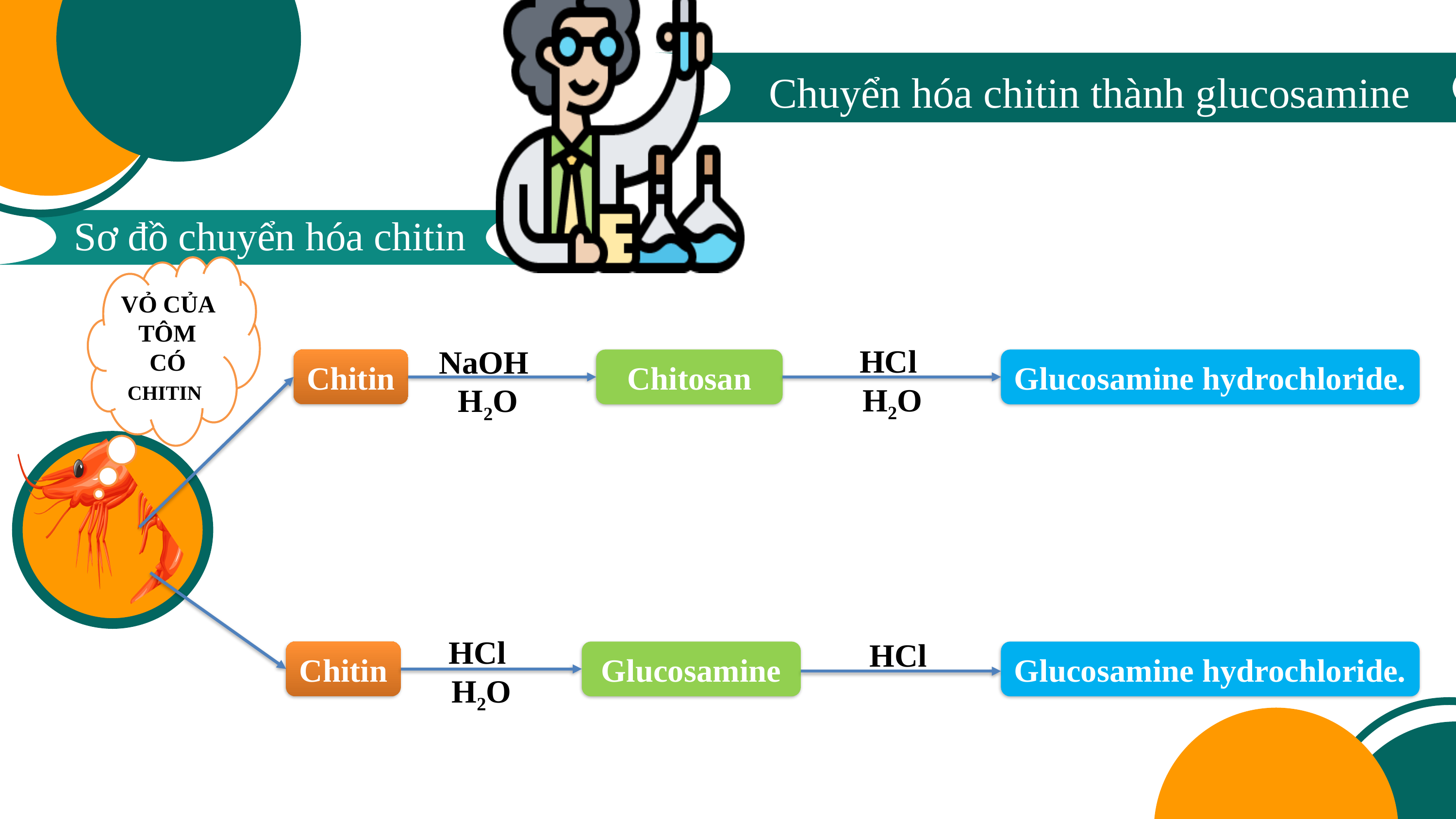

Chuyển hóa chitin thành glucosamine

Sơ đồ chuyển hóa chitin
VỎ CỦA TÔM CÓ CHITIN
HCl
H2O
NaOH
H2O
Chitin
Chitosan
Glucosamine hydrochloride.

HCl
H2O
HCl
Chitin
Glucosamine
Glucosamine hydrochloride.